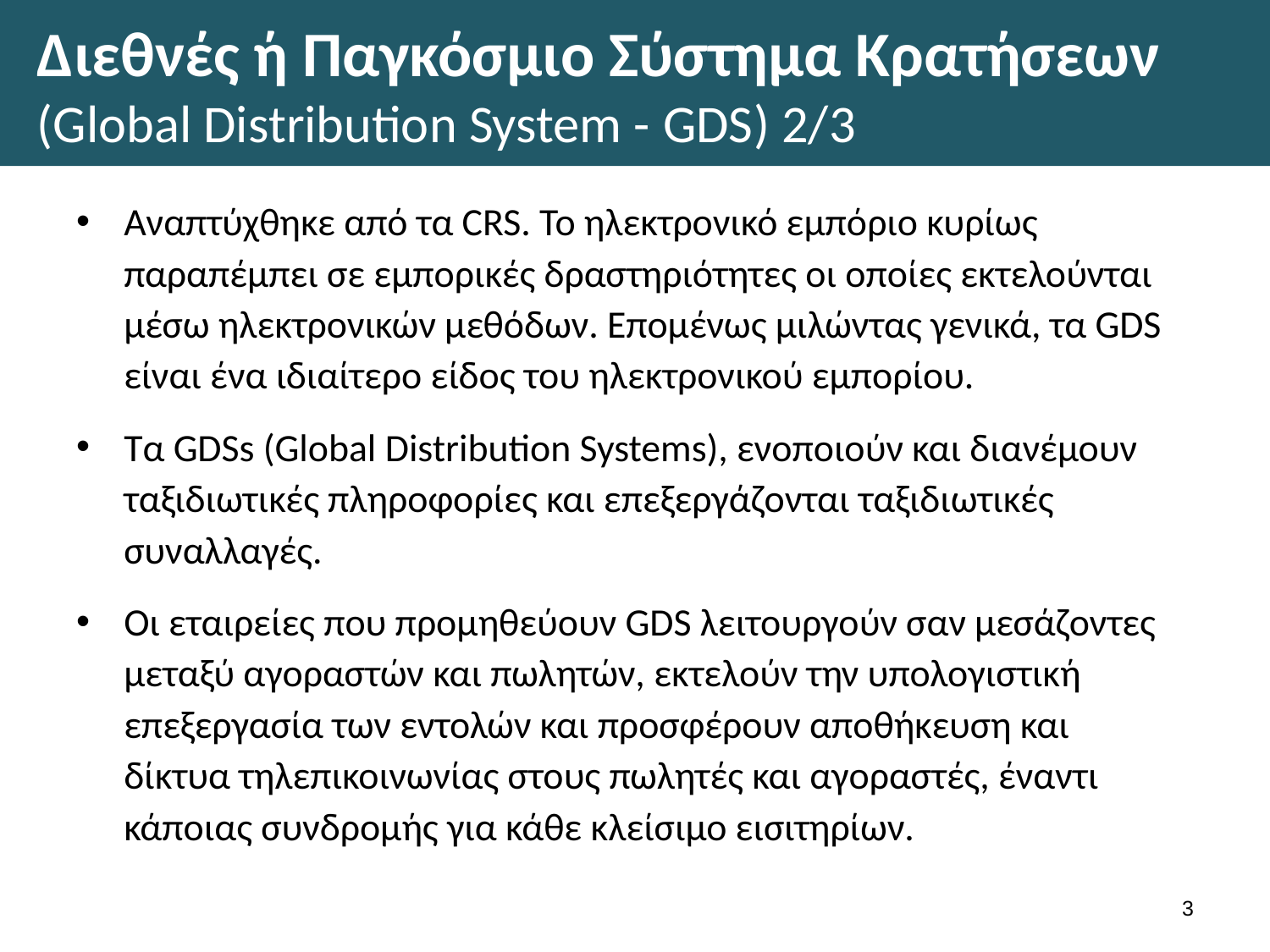

# Διεθνές ή Παγκόσμιο Σύστημα Κρατήσεων (Global Distribution System - GDS) 2/3
Αναπτύχθηκε από τα CRS. Το ηλεκτρονικό εμπόριο κυρίως παραπέμπει σε εμπορικές δραστηριότητες οι οποίες εκτελούνται μέσω ηλεκτρονικών μεθόδων. Επομένως μιλώντας γενικά, τα GDS είναι ένα ιδιαίτερο είδος του ηλεκτρονικού εμπορίου.
Τα GDSs (Global Distribution Systems), ενοποιούν και διανέμουν ταξιδιωτικές πληροφορίες και επεξεργάζονται ταξιδιωτικές συναλλαγές.
Οι εταιρείες που προμηθεύουν GDS λειτουργούν σαν μεσάζοντες μεταξύ αγοραστών και πωλητών, εκτελούν την υπολογιστική επεξεργασία των εντολών και προσφέρουν αποθήκευση και δίκτυα τηλεπικοινωνίας στους πωλητές και αγοραστές, έναντι κάποιας συνδρομής για κάθε κλείσιμο εισιτηρίων.
3